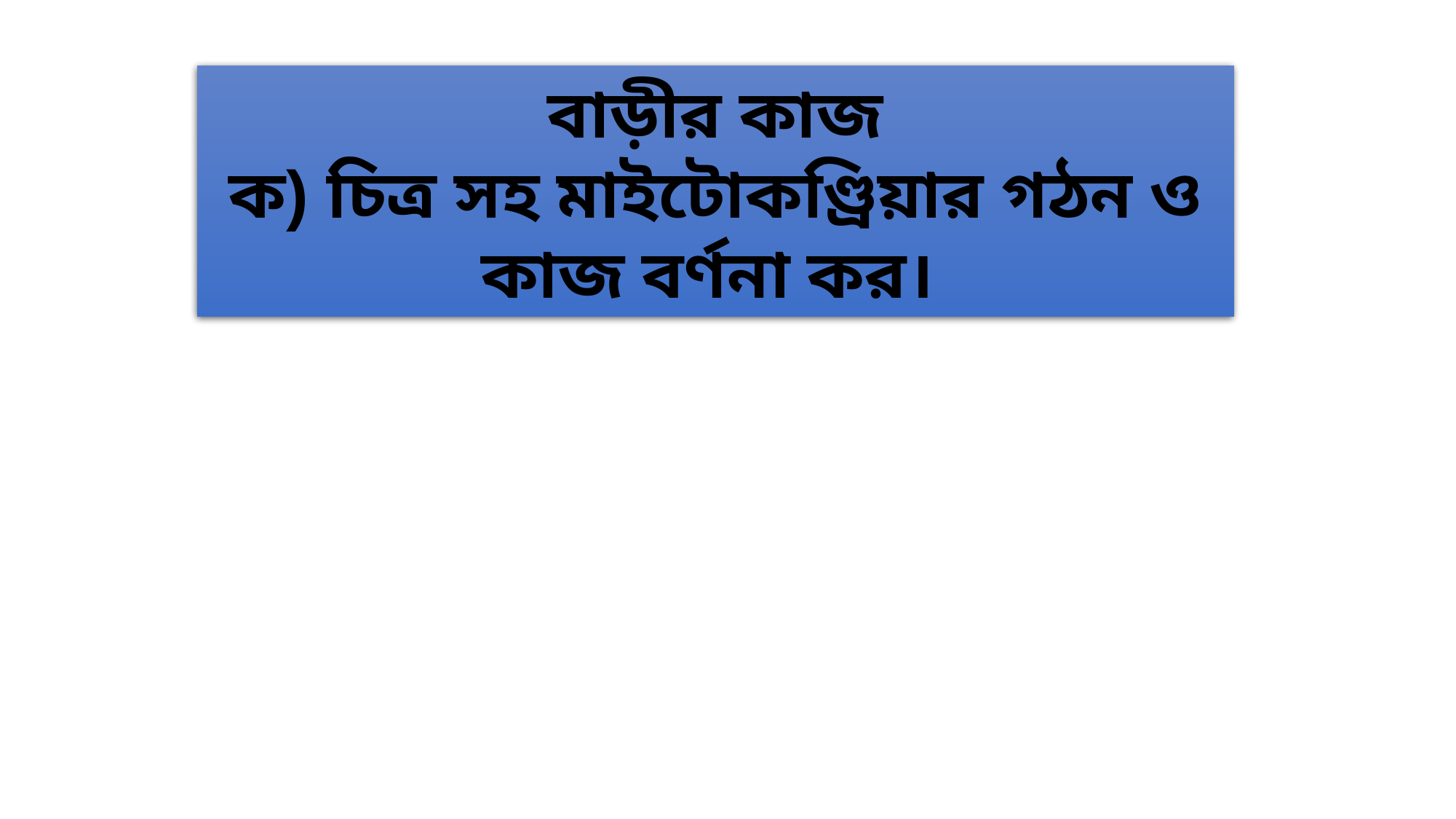

বাড়ীর কাজ
ক) চিত্র সহ মাইটোকণ্ড্রিয়ার গঠন ও কাজ বর্ণনা কর।